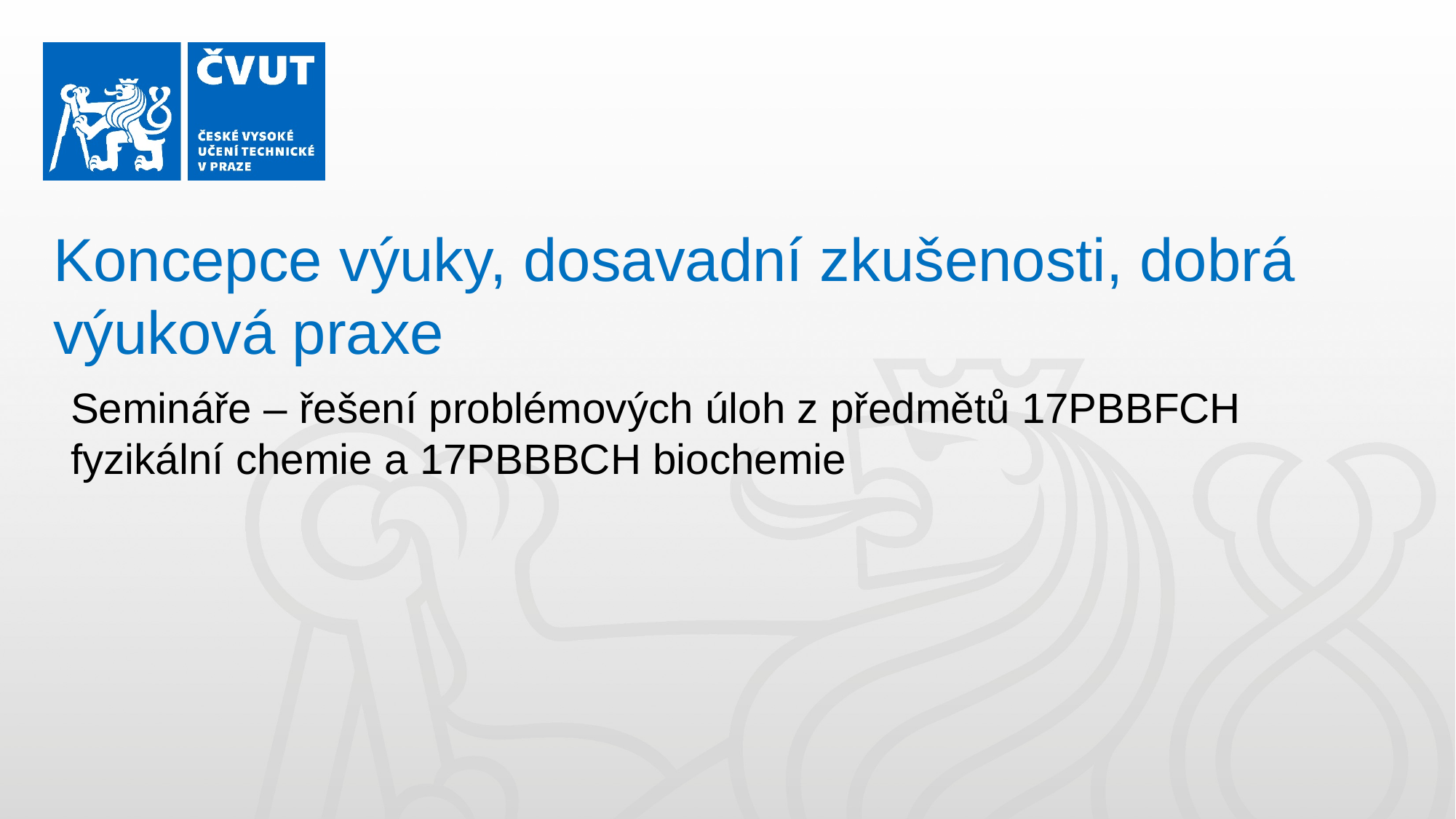

Koncepce výuky, dosavadní zkušenosti, dobrá výuková praxe
Semináře – řešení problémových úloh z předmětů 17PBBFCH fyzikální chemie a 17PBBBCH biochemie